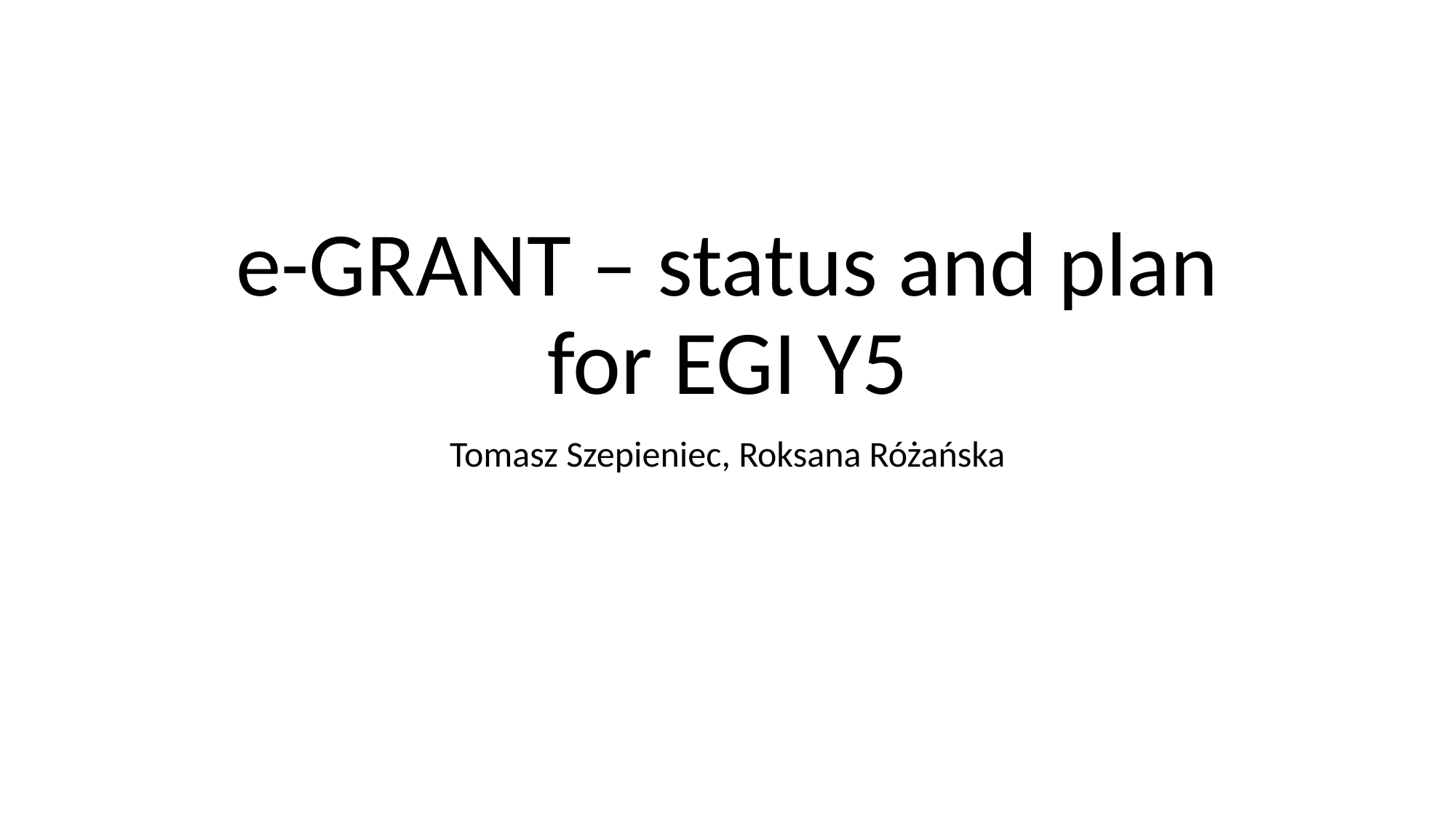

# e-GRANT – status and plan for EGI Y5
Tomasz Szepieniec, Roksana Różańska